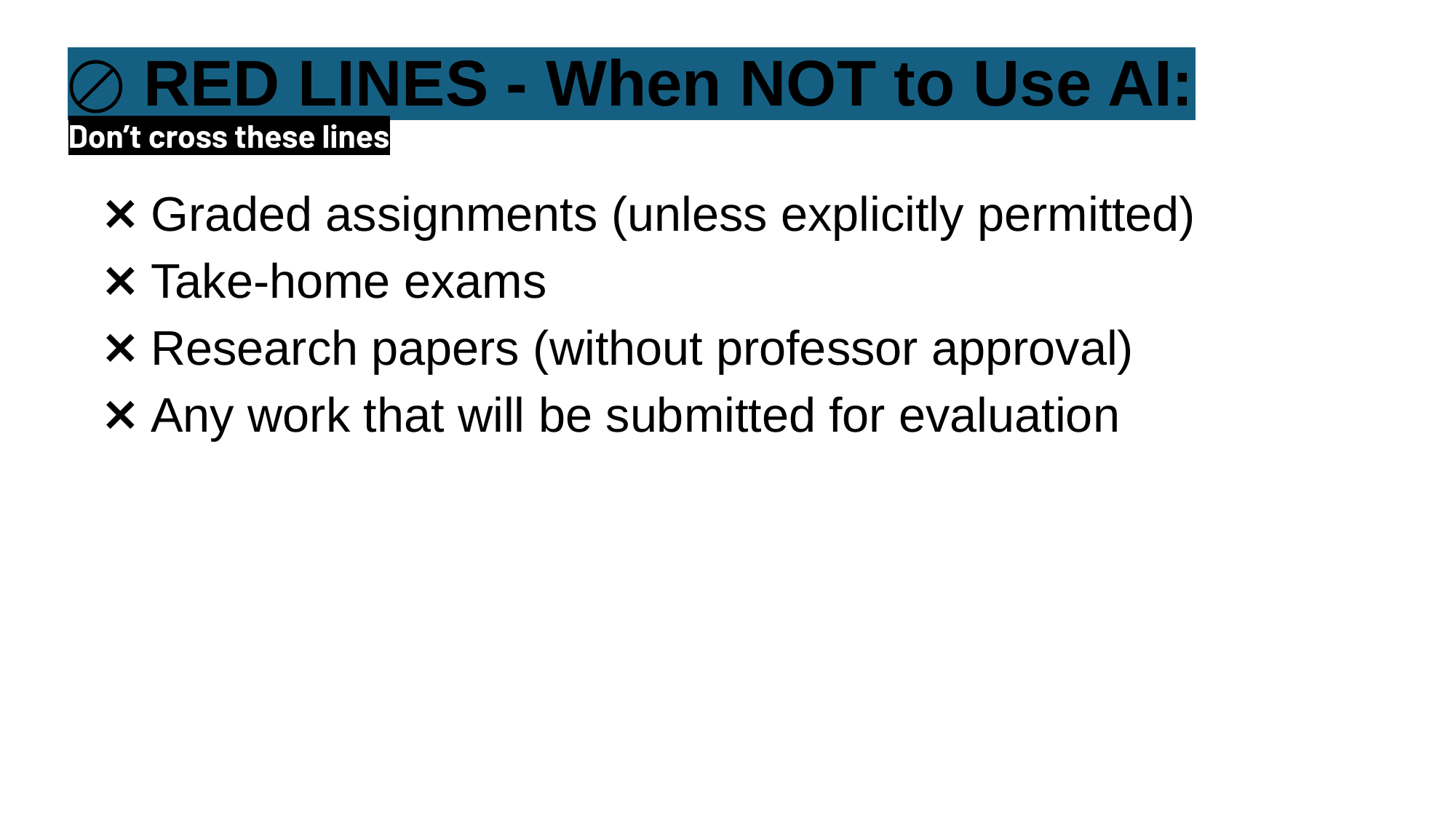

# 🚫 RED LINES - When NOT to Use AI:
Don’t cross these lines
❌ Graded assignments (unless explicitly permitted)
❌ Take-home exams
❌ Research papers (without professor approval)
❌ Any work that will be submitted for evaluation